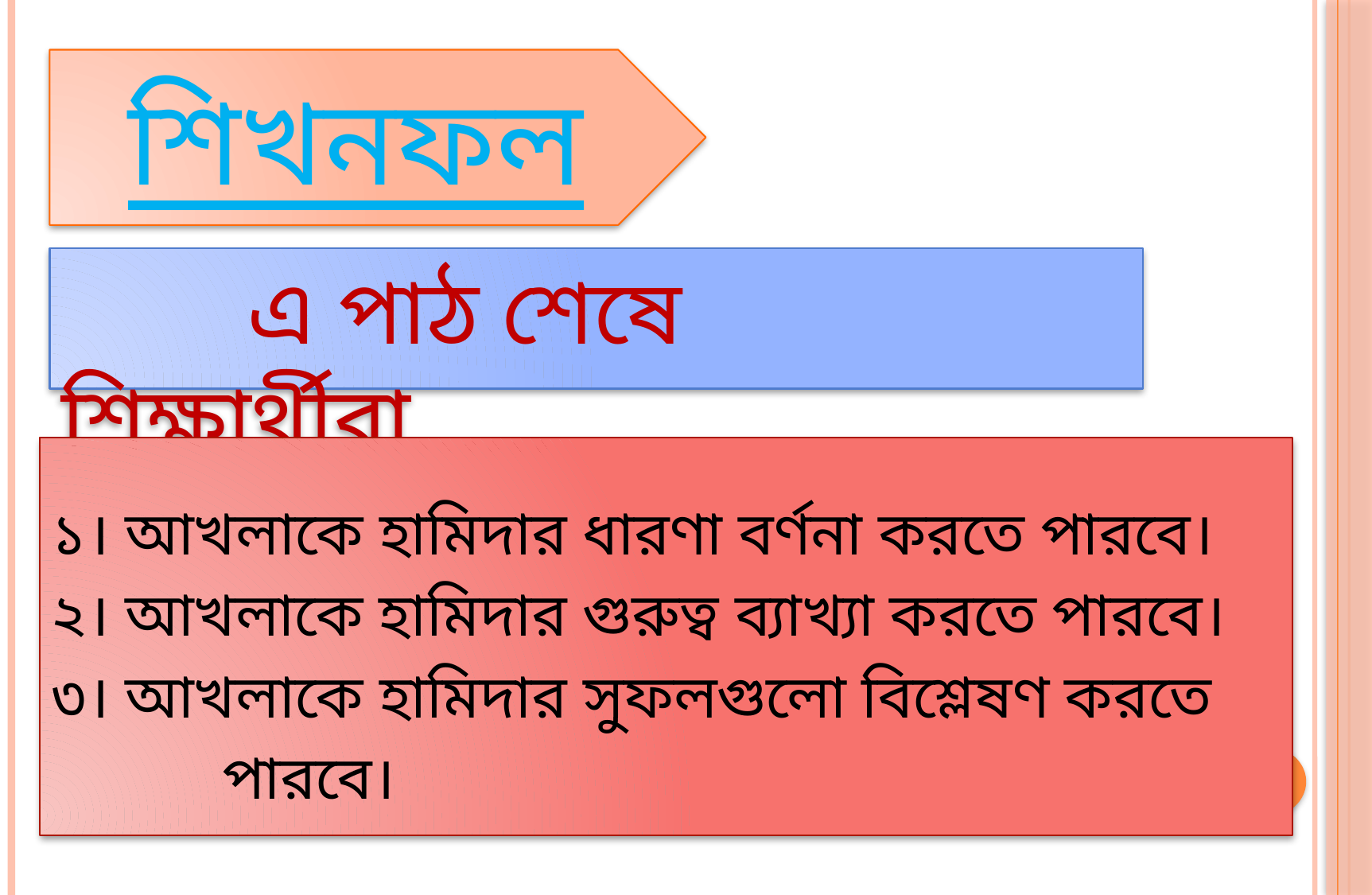

শিখনফল
        এ পাঠ শেষে শিক্ষার্থীরা……

১। আখলাকে হামিদার ধারণা বর্ণনা করতে পারবে।
২। আখলাকে হামিদার গুরুত্ব ব্যাখ্যা করতে পারবে।
৩। আখলাকে হামিদার সুফলগুলো বিশ্লেষণ করতে
           পারবে।